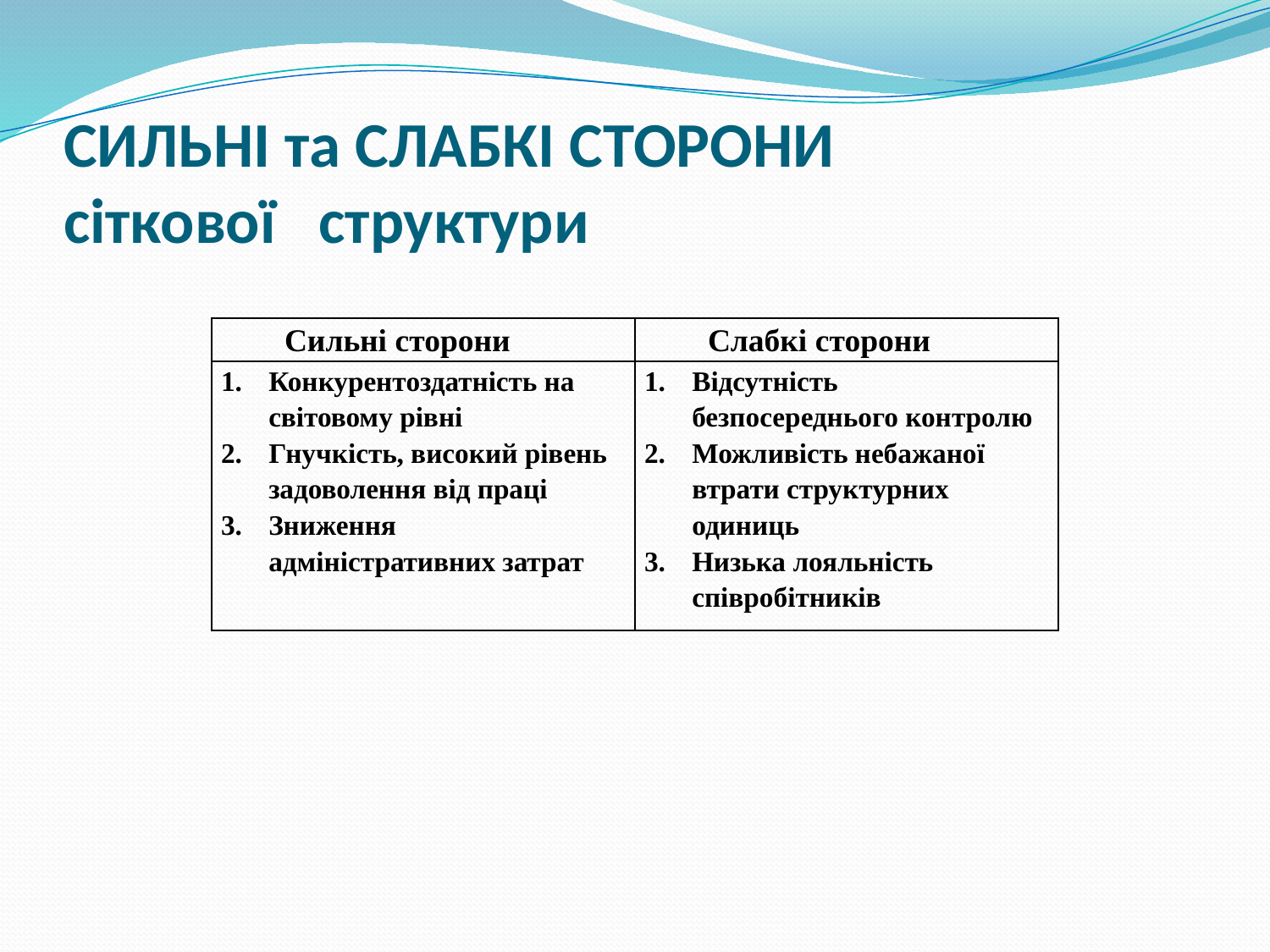

# СИЛЬНІ та СЛАБКІ СТОРОНИ сіткової   структури
| Сильні сторони | Слабкі сторони |
| --- | --- |
| Конкурентоздатність на світовому рівні Гнучкість, високий рівень задоволення від праці Зниження адміністративних затрат | Відсутність безпосереднього контролю Можливість небажаної втрати структурних одиниць Низька лояльність співробітників |